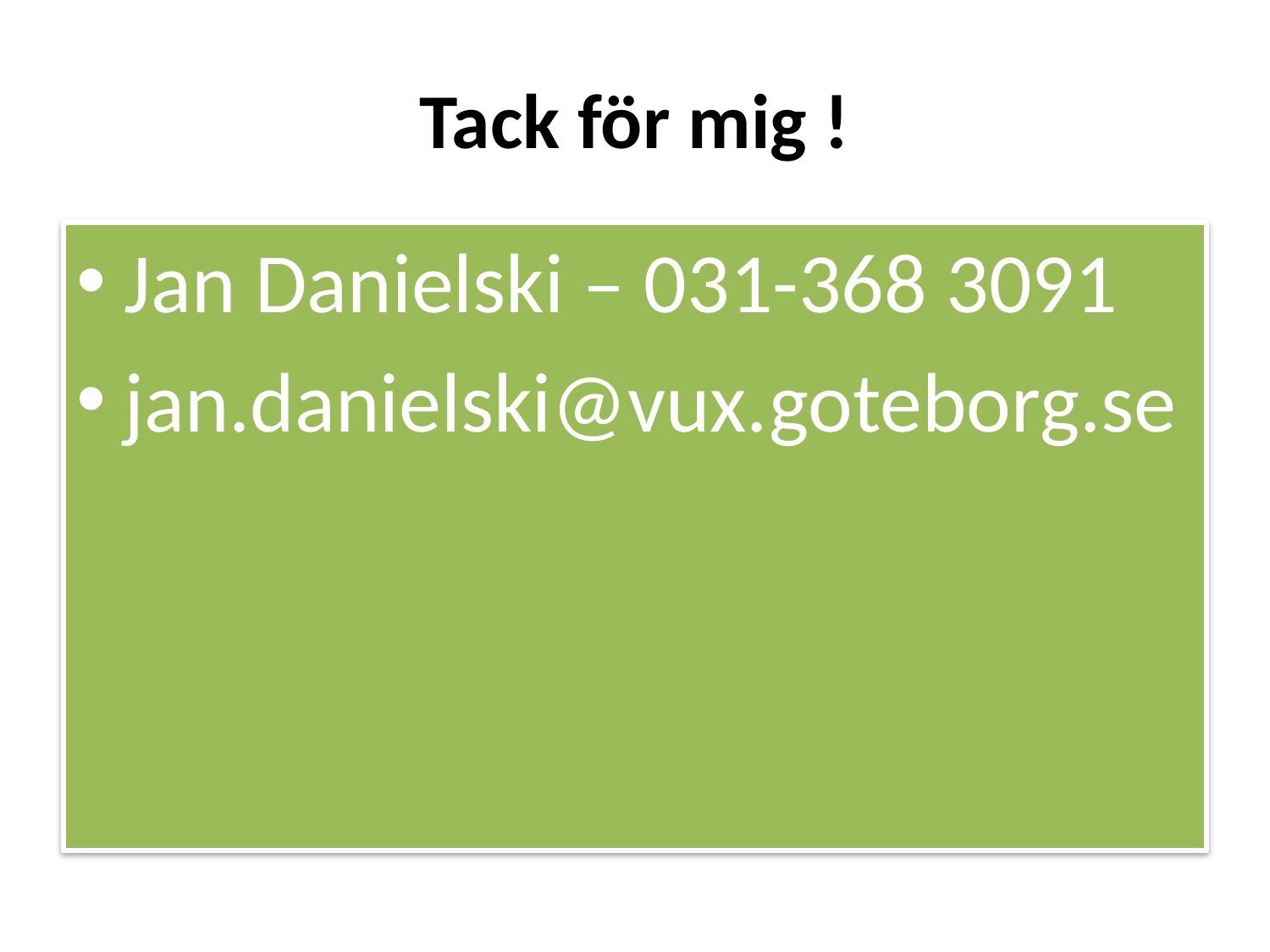

# Tack för mig !
Jan Danielski – 031-368 3091
jan.danielski@vux.goteborg.se